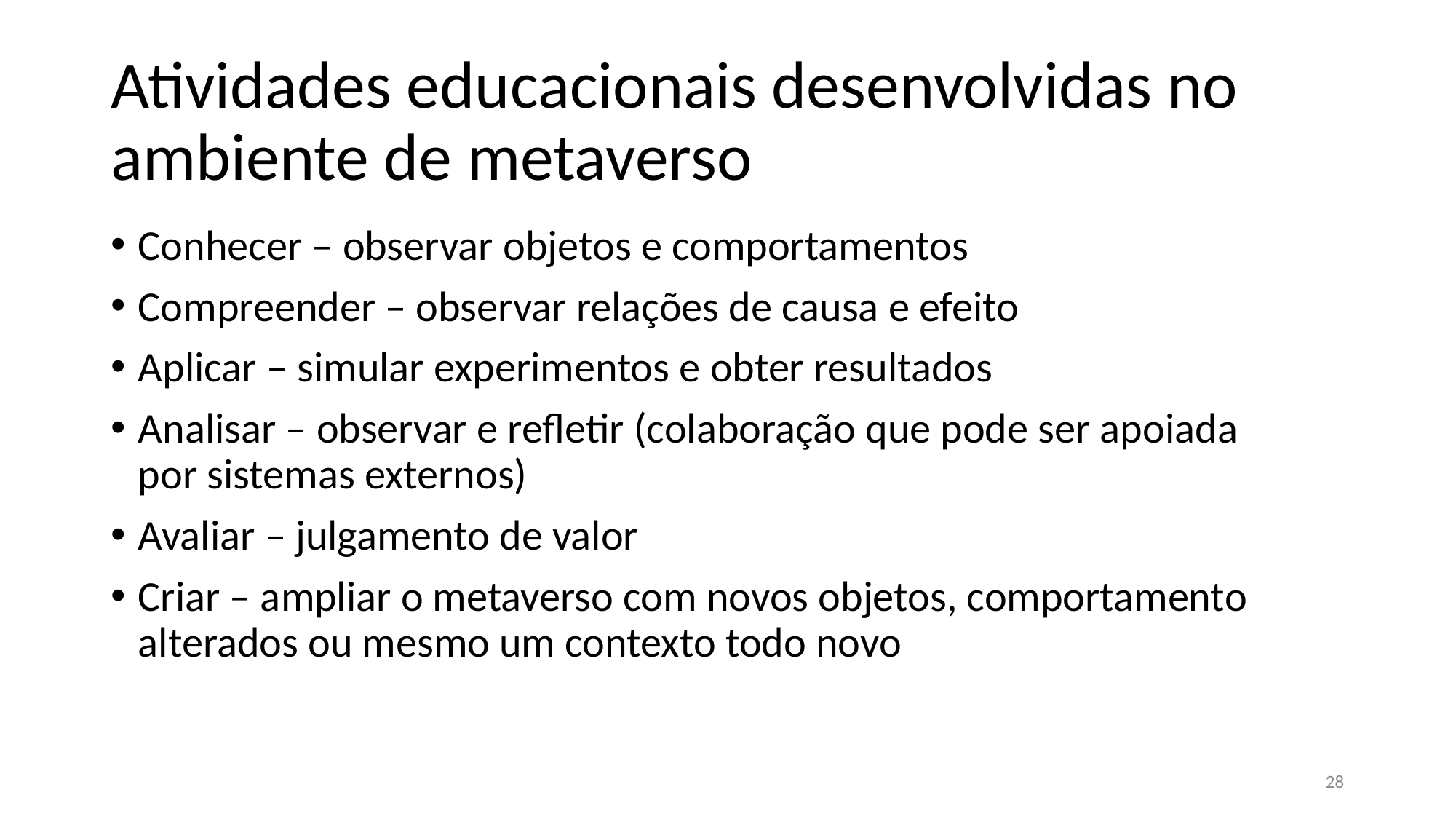

# Atividades educacionais desenvolvidas no ambiente de metaverso
Conhecer – observar objetos e comportamentos
Compreender – observar relações de causa e efeito
Aplicar – simular experimentos e obter resultados
Analisar – observar e refletir (colaboração que pode ser apoiada por sistemas externos)
Avaliar – julgamento de valor
Criar – ampliar o metaverso com novos objetos, comportamento alterados ou mesmo um contexto todo novo
28